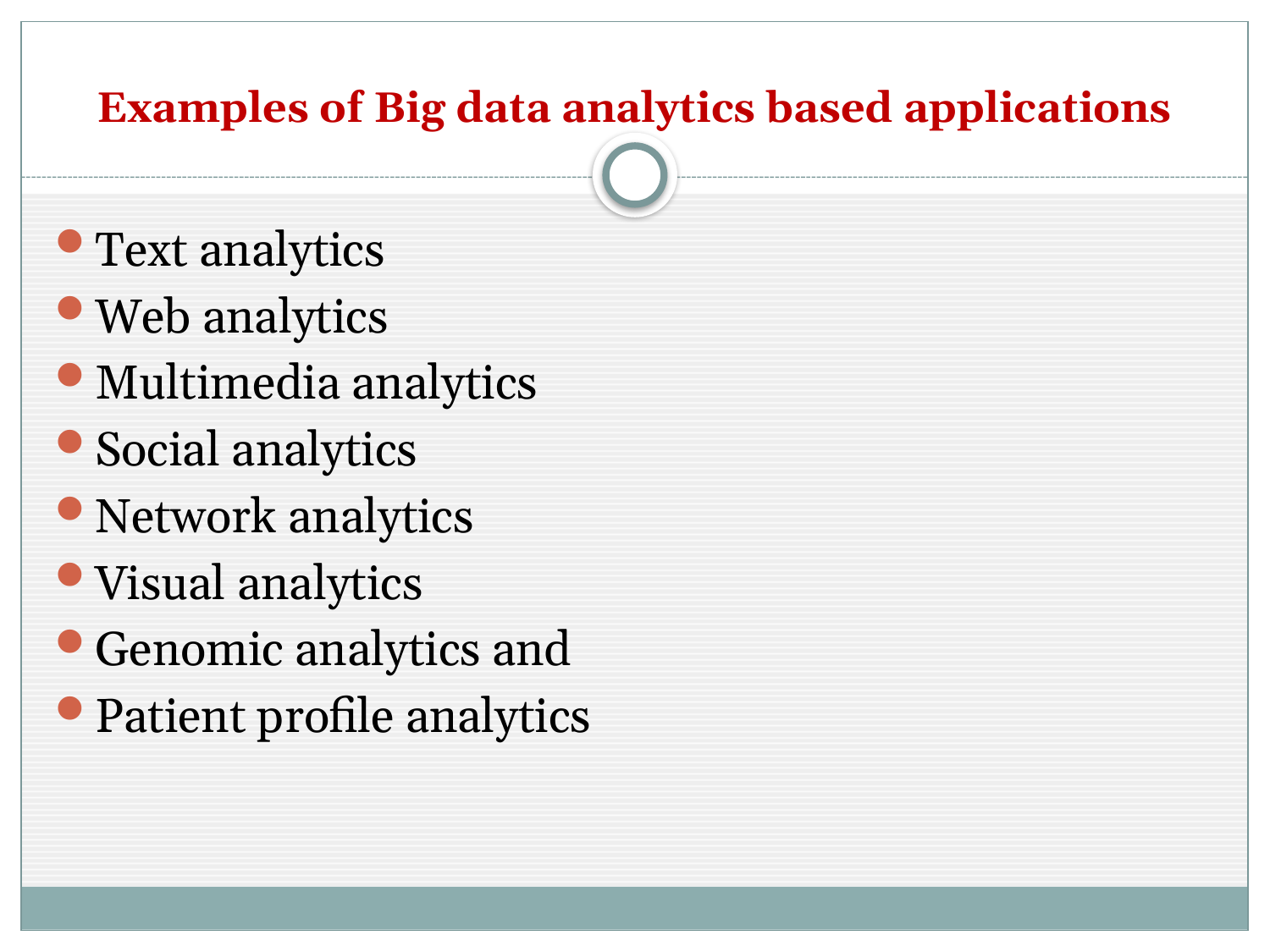

# Examples of Big data analytics based applications
Text analytics
Web analytics
Multimedia analytics
Social analytics
Network analytics
Visual analytics
Genomic analytics and
Patient profile analytics